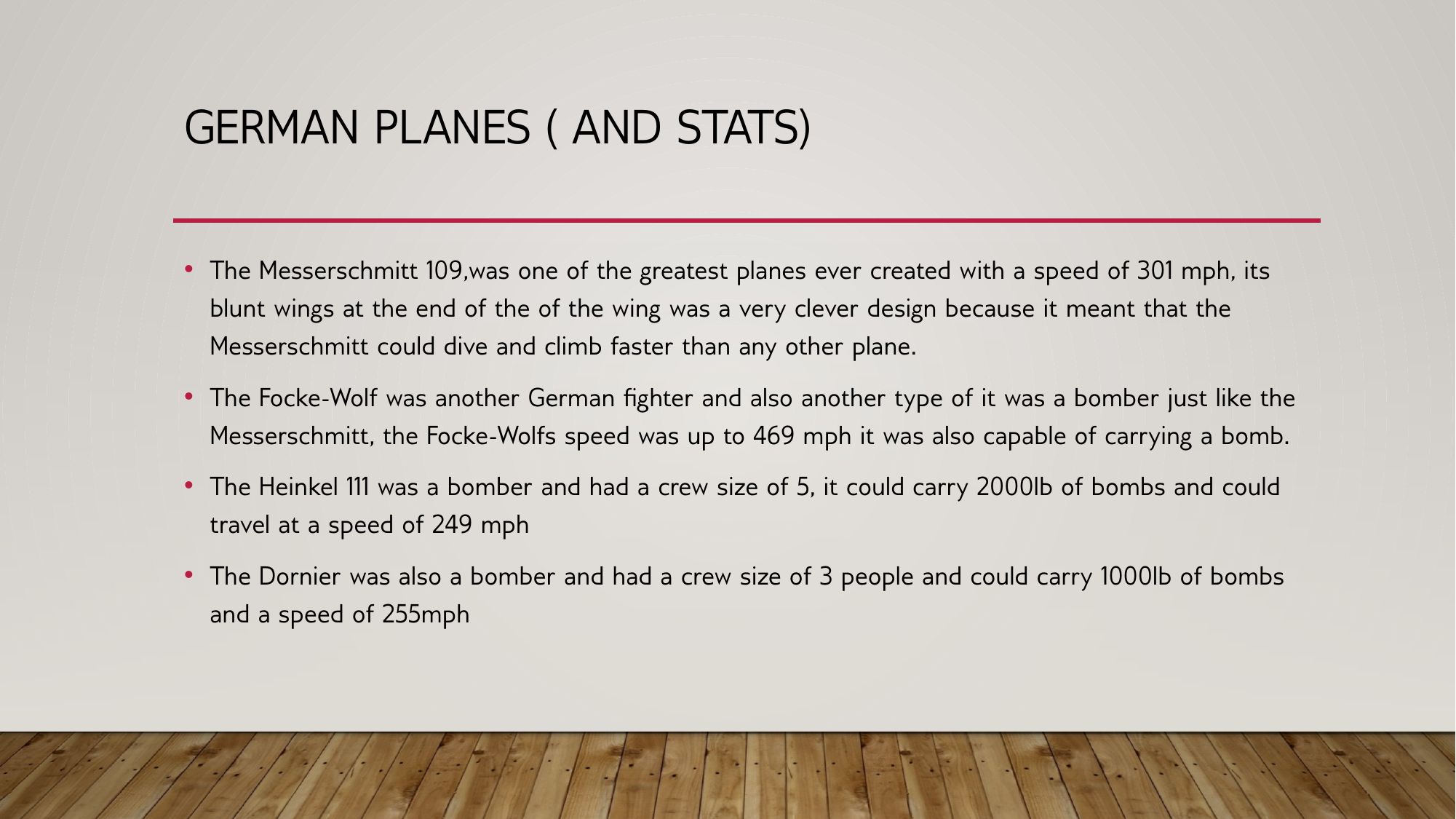

# German planes ( and stats)
The Messerschmitt 109,was one of the greatest planes ever created with a speed of 301 mph, its  blunt wings at the end of the of the wing was a very clever design because it meant that the Messerschmitt could dive and climb faster than any other plane.
The Focke-Wolf was another German fighter and also another type of it was a bomber just like the Messerschmitt, the Focke-Wolfs speed was up to 469 mph it was also capable of carrying a bomb.
The Heinkel 111 was a bomber and had a crew size of 5, it could carry 2000lb of bombs and could travel at a speed of 249 mph
The Dornier was also a bomber and had a crew size of 3 people and could carry 1000lb of bombs and a speed of 255mph